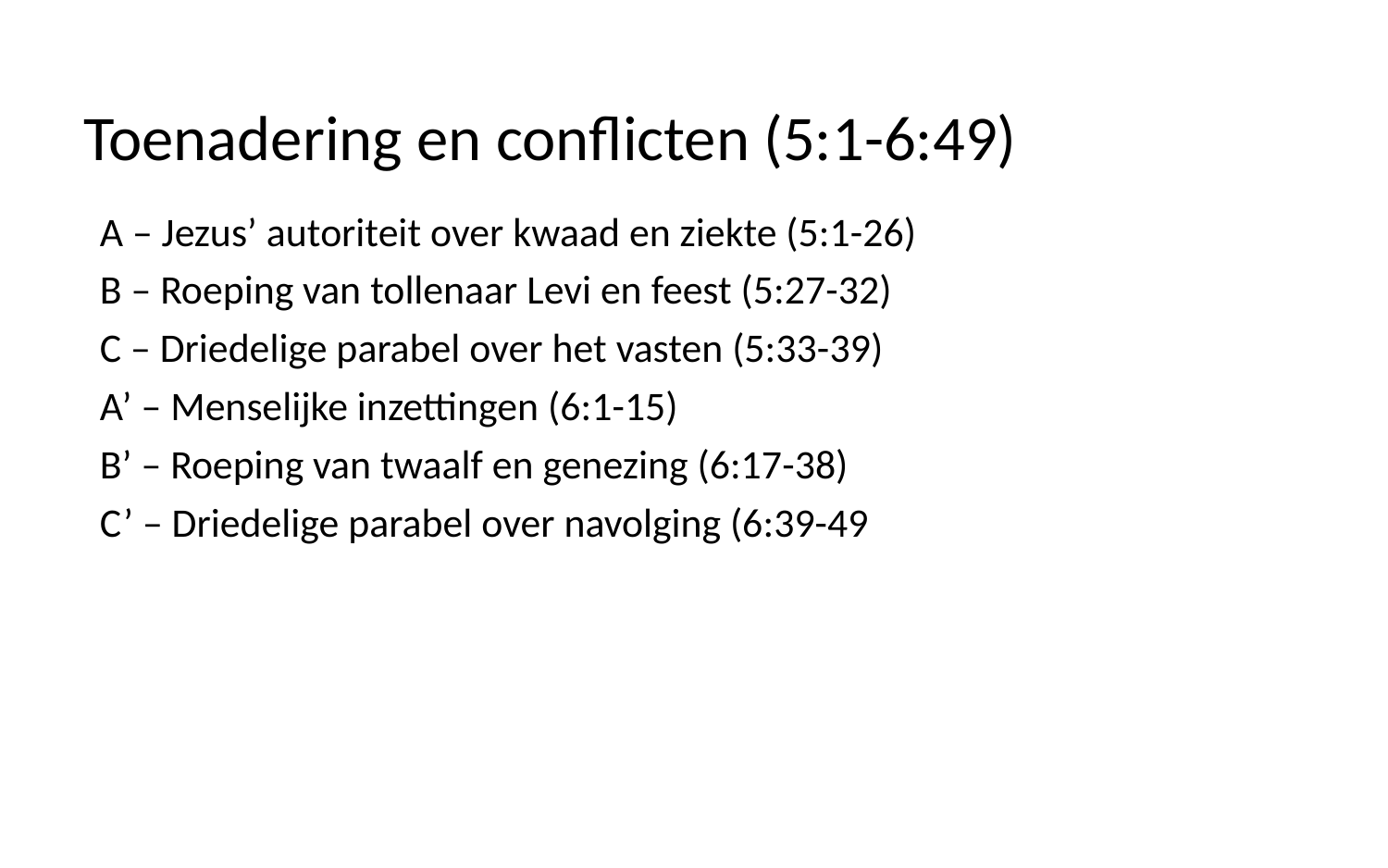

# Toenadering en conflicten (5:1-6:49)
A – Jezus’ autoriteit over kwaad en ziekte (5:1-26)
B – Roeping van tollenaar Levi en feest (5:27-32)
C – Driedelige parabel over het vasten (5:33-39)
A’ – Menselijke inzettingen (6:1-15)
B’ – Roeping van twaalf en genezing (6:17-38)
C’ – Driedelige parabel over navolging (6:39-49